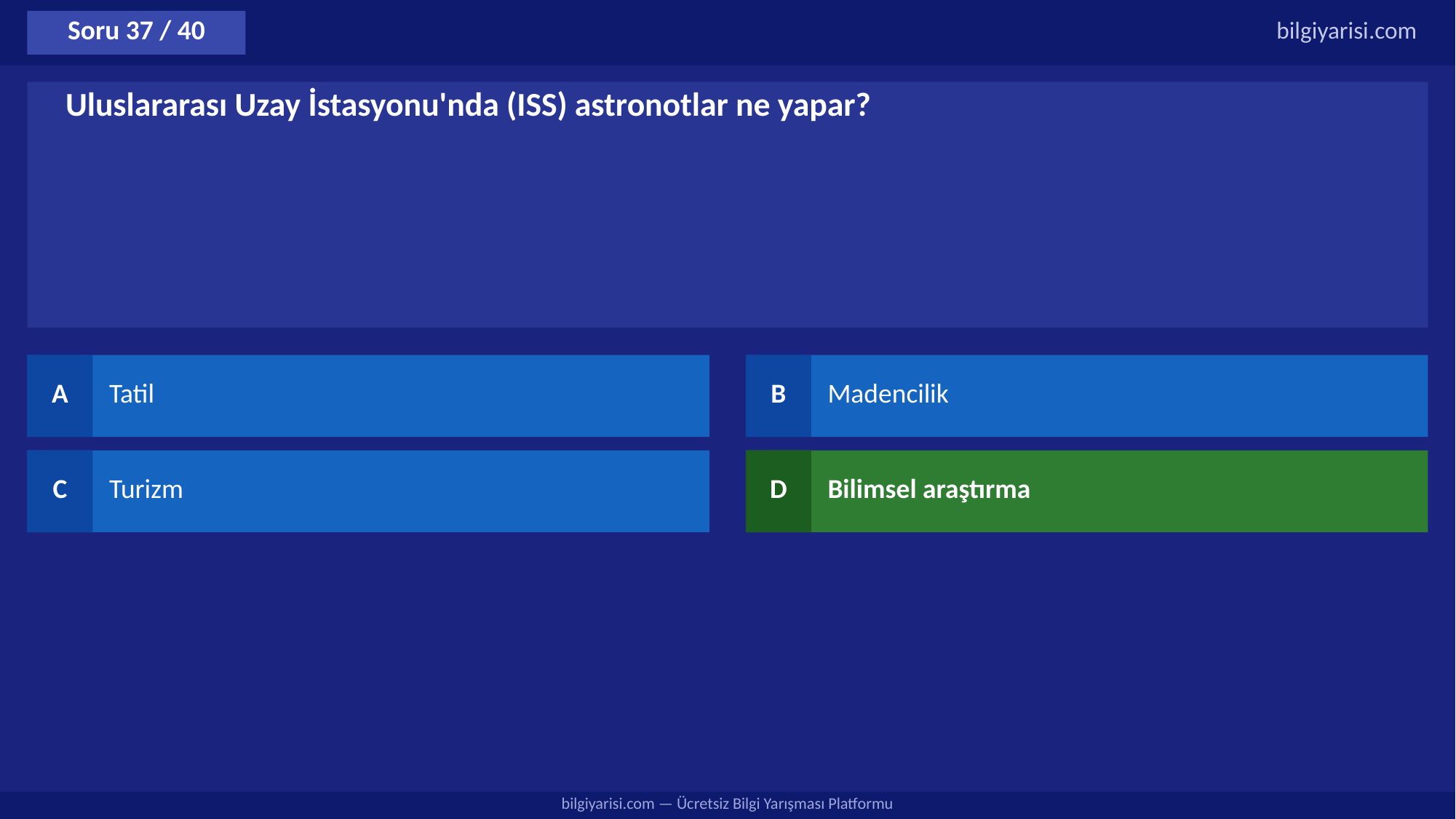

Soru 37 / 40
bilgiyarisi.com

Uluslararası Uzay İstasyonu'nda (ISS) astronotlar ne yapar?

A
Tatil

B
Madencilik

C
Turizm

D
Bilimsel araştırma
bilgiyarisi.com — Ücretsiz Bilgi Yarışması Platformu